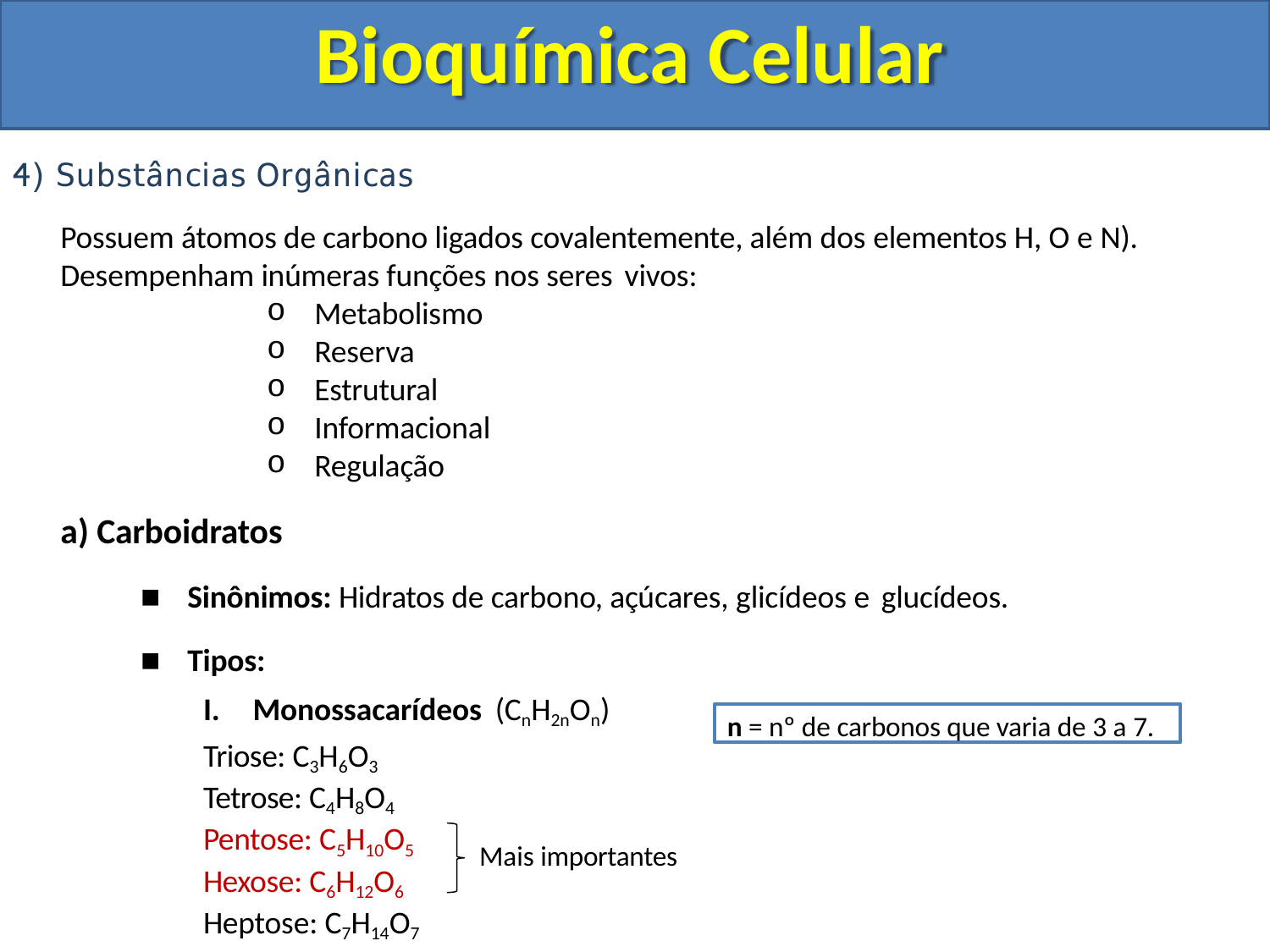

# Bioquímica Celular
Substâncias Orgânicas
Possuem átomos de carbono ligados covalentemente, além dos elementos H, O e N).
Desempenham inúmeras funções nos seres vivos:
Metabolismo
Reserva
Estrutural
Informacional
Regulação
Carboidratos
Sinônimos: Hidratos de carbono, açúcares, glicídeos e glucídeos.
Tipos:
I.	Monossacarídeos (CnH2nOn)
n = nº de carbonos que varia de 3 a 7.
Triose: C3H6O3  Tetrose: C4H8O4  Pentose: C5H10O5  Hexose: C6H12O6  Heptose: C7H14O7

Mais importantes